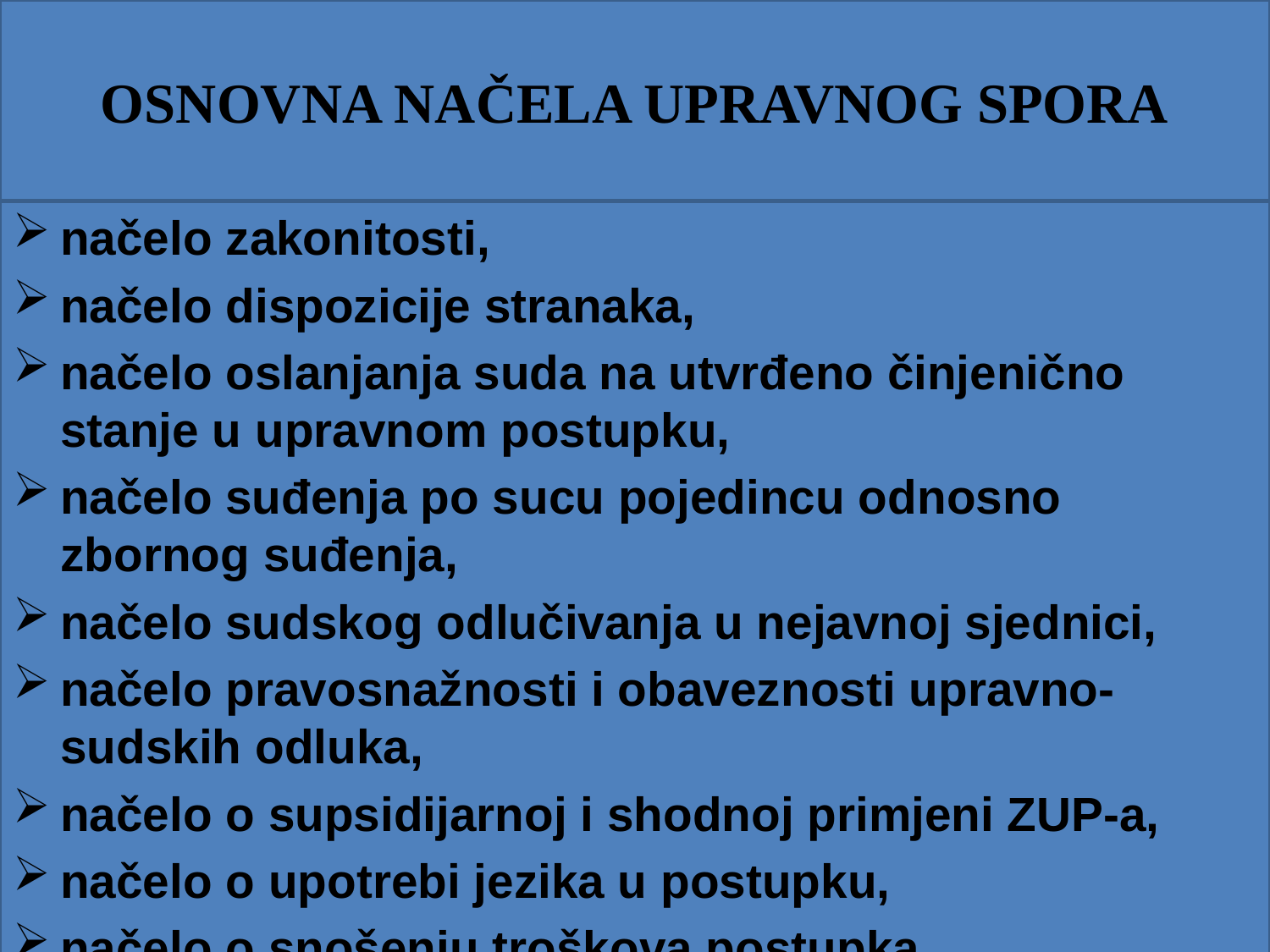

# OSNOVNA NAČELA UPRAVNOG SPORA
načelo zakonitosti,
načelo dispozicije stranaka,
načelo oslanjanja suda na utvrđeno činjenično stanje u upravnom postupku,
načelo suđenja po sucu pojedincu odnosno zbornog suđenja,
načelo sudskog odlučivanja u nejavnoj sjednici,
načelo pravosnažnosti i obaveznosti upravno-sudskih odluka,
načelo o supsidijarnoj i shodnoj primjeni ZUP-a,
načelo o upotrebi jezika u postupku,
načelo o snošenju troškova postupka.